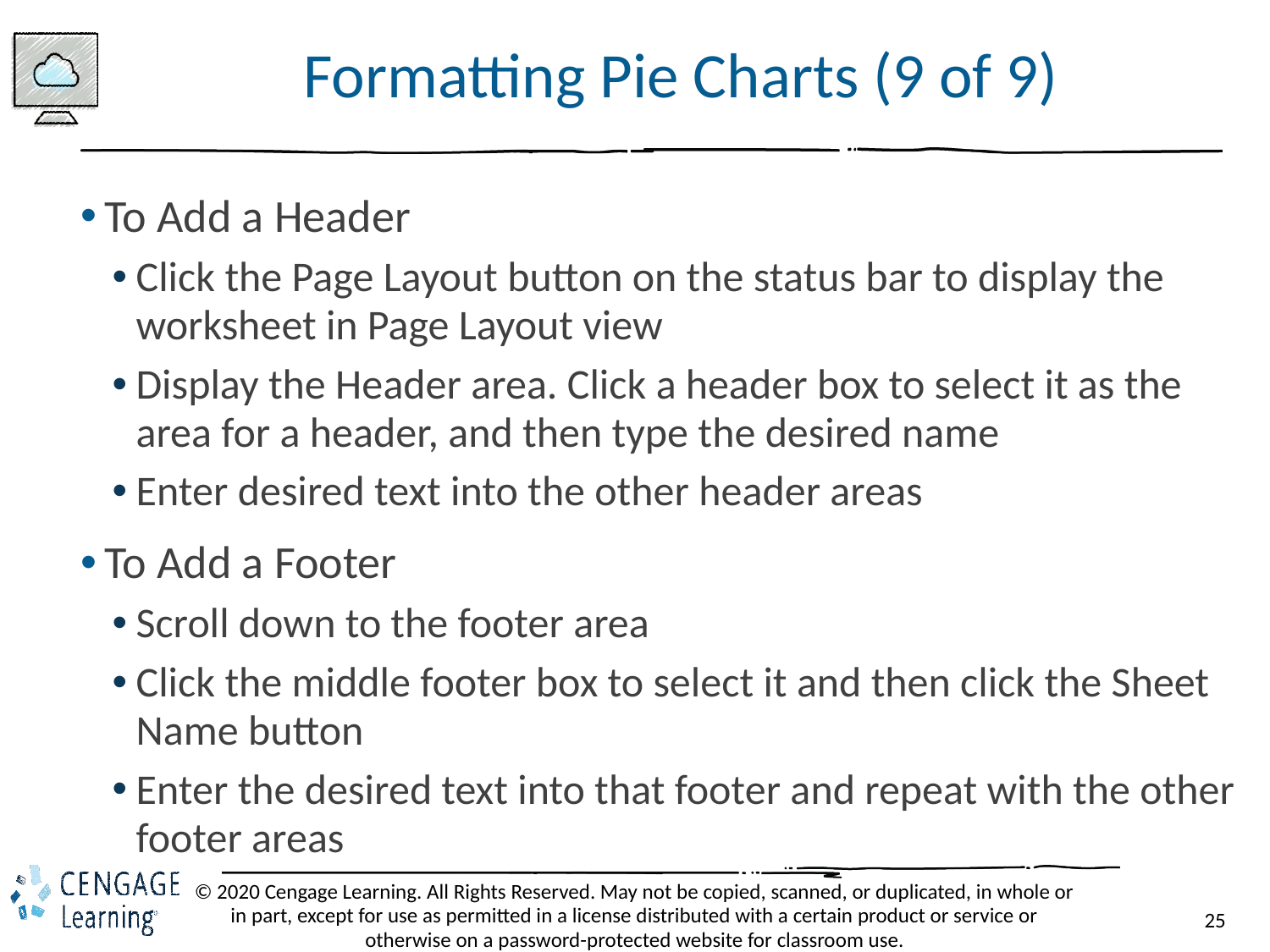

# Formatting Pie Charts (9 of 9)
To Add a Header
Click the Page Layout button on the status bar to display the worksheet in Page Layout view
Display the Header area. Click a header box to select it as the area for a header, and then type the desired name
Enter desired text into the other header areas
To Add a Footer
Scroll down to the footer area
Click the middle footer box to select it and then click the Sheet Name button
Enter the desired text into that footer and repeat with the other footer areas